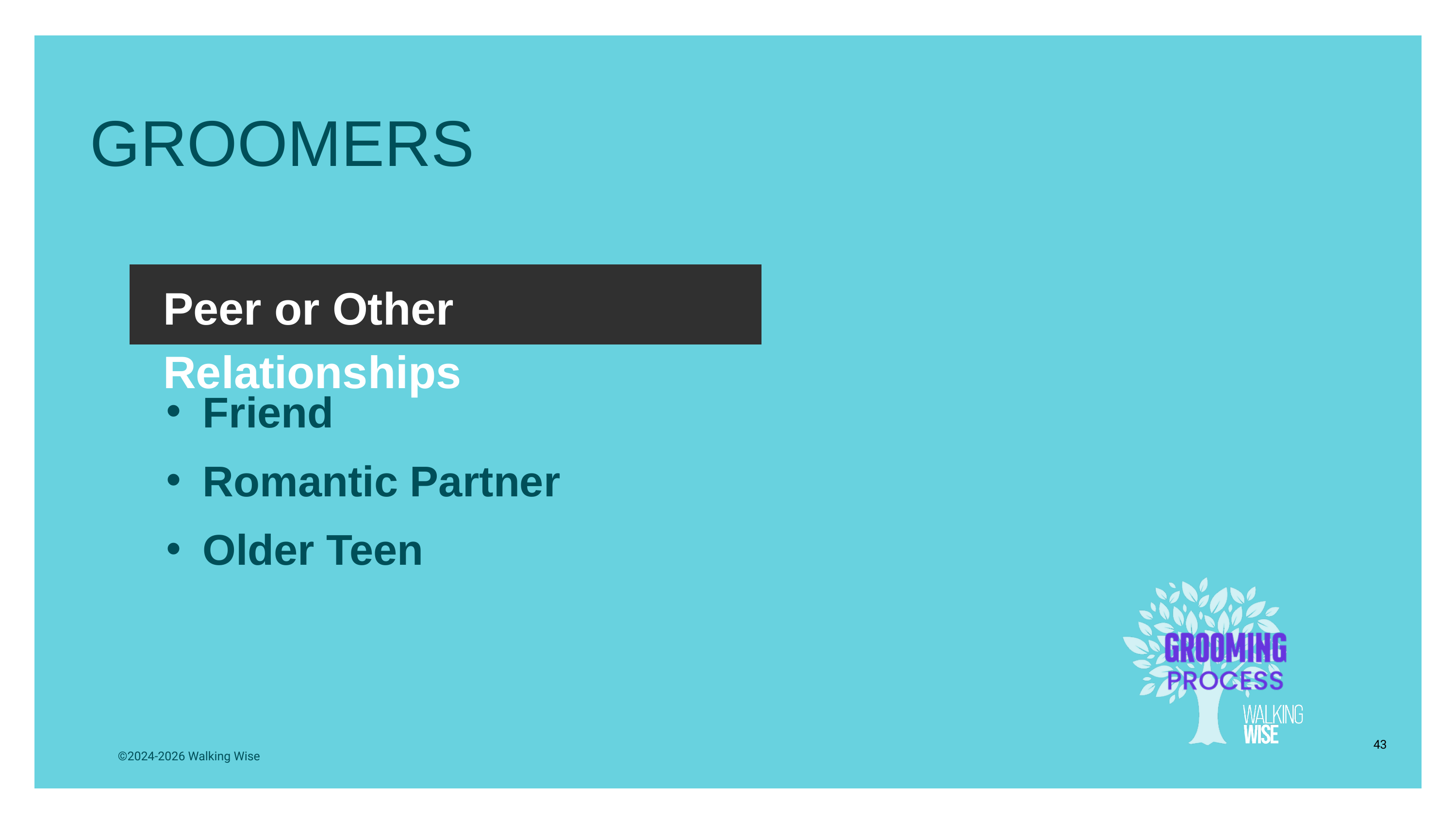

GROOMERS

Peer or Other Relationships
Friend
Romantic Partner
Older Teen

43
©2024-2026 Walking Wise